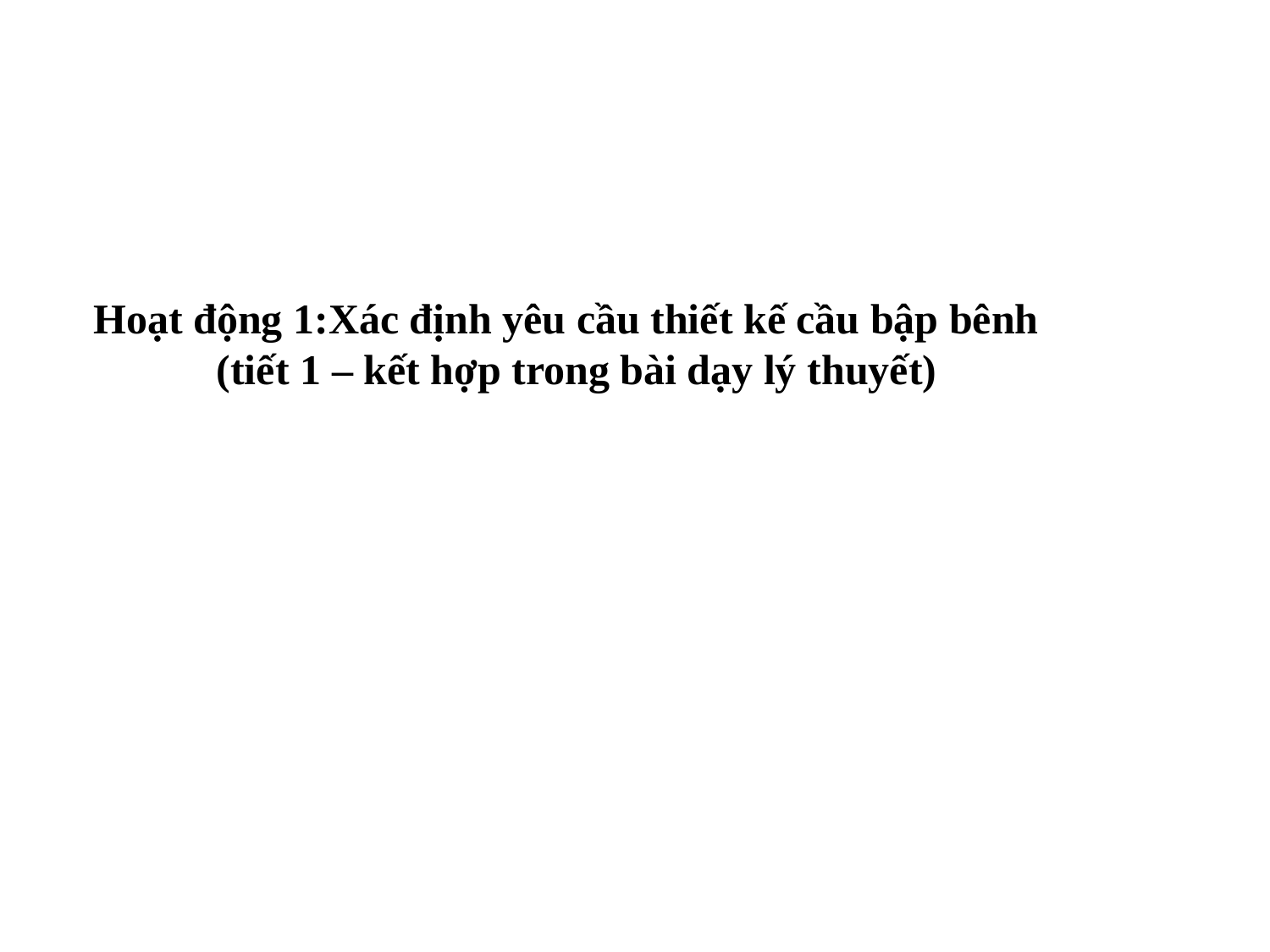

Hoạt động 1:Xác định yêu cầu thiết kế cầu bập bênh
 (tiết 1 – kết hợp trong bài dạy lý thuyết)